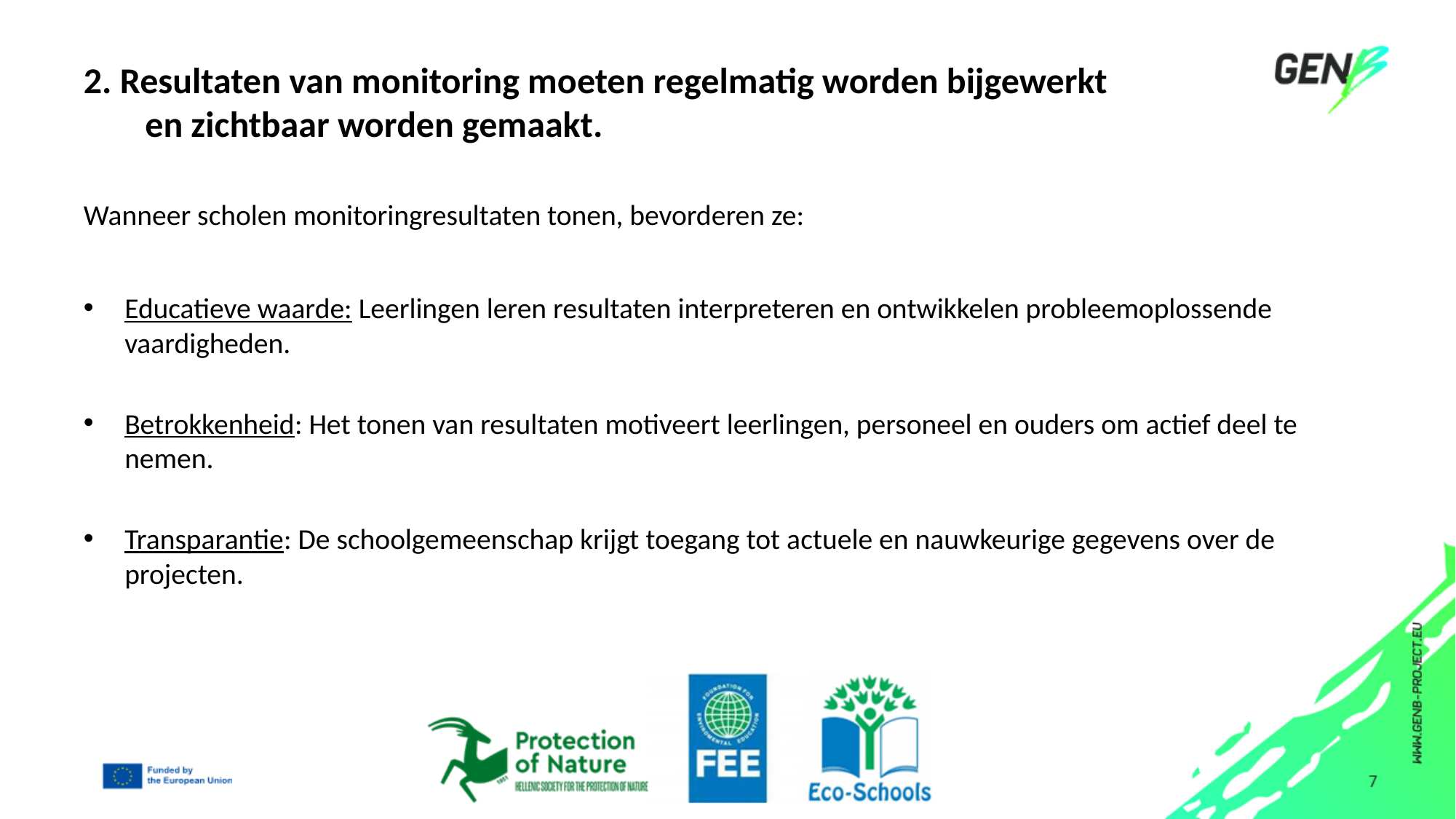

# 2. Resultaten van monitoring moeten regelmatig worden bijgewerkt en zichtbaar worden gemaakt.
Wanneer scholen monitoringresultaten tonen, bevorderen ze:

Educatieve waarde: Leerlingen leren resultaten interpreteren en ontwikkelen probleemoplossende vaardigheden.

Betrokkenheid: Het tonen van resultaten motiveert leerlingen, personeel en ouders om actief deel te nemen.

Transparantie: De schoolgemeenschap krijgt toegang tot actuele en nauwkeurige gegevens over de projecten.